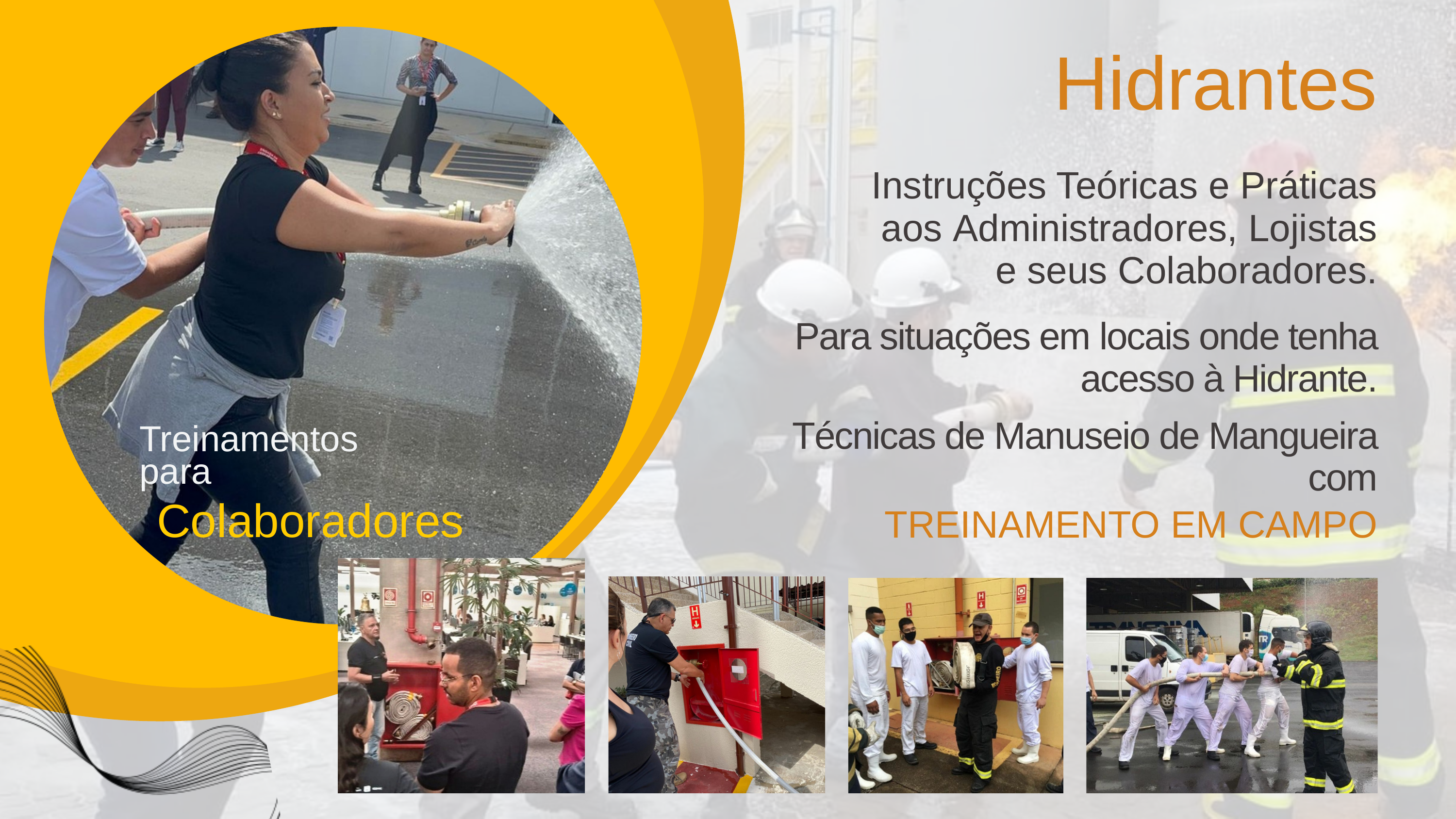

Hidrantes
Instruções Teóricas e Práticas
aos Administradores, Lojistas
e seus Colaboradores.
Para situações em locais onde tenha acesso à Hidrante.
Técnicas de Manuseio de Mangueira com
Treinamentos
para
Colaboradores
TREINAMENTO EM CAMPO